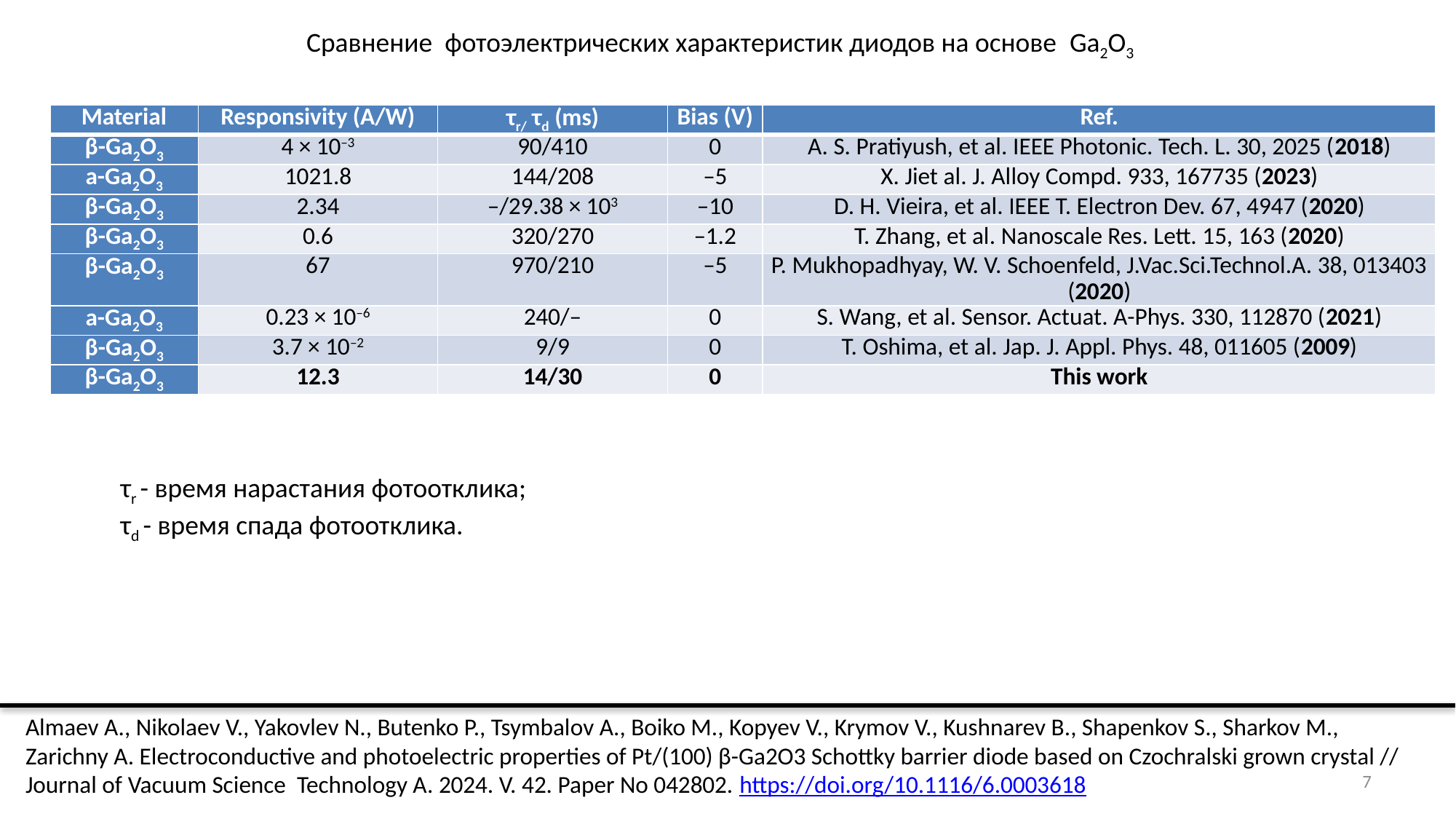

Сравнение  фотоэлектрических характеристик диодов на основе  Ga2O3
| Material | Responsivity (A/W) | τr/ τd (ms) | Bias (V) | Ref. |
| --- | --- | --- | --- | --- |
| β-Ga2O3 | 4 × 10–3 | 90/410 | 0 | A. S. Pratiyush, et al. IEEE Photonic. Tech. L. 30, 2025 (2018) |
| a-Ga2O3 | 1021.8 | 144/208 | –5 | X. Jiet al. J. Alloy Compd. 933, 167735 (2023) |
| β-Ga2O3 | 2.34 | –/29.38 × 103 | –10 | D. H. Vieira, et al. IEEE T. Electron Dev. 67, 4947 (2020) |
| β-Ga2O3 | 0.6 | 320/270 | –1.2 | T. Zhang, et al. Nanoscale Res. Lett. 15, 163 (2020) |
| β-Ga2O3 | 67 | 970/210 | –5 | P. Mukhopadhyay, W. V. Schoenfeld, J.Vac.Sci.Technol.A. 38, 013403 (2020) |
| a-Ga2O3 | 0.23 × 10–6 | 240/– | 0 | S. Wang, et al. Sensor. Actuat. A-Phys. 330, 112870 (2021) |
| β-Ga2O3 | 3.7 × 10–2 | 9/9 | 0 | T. Oshima, et al. Jap. J. Appl. Phys. 48, 011605 (2009) |
| β-Ga2O3 | 12.3 | 14/30 | 0 | This work |
τr - время нарастания фотоотклика;
τd - время спада фотоотклика.
Almaev A., Nikolaev V., Yakovlev N., Butenko P., Tsymbalov A., Boiko M., Kopyev V., Krymov V., Kushnarev B., Shapenkov S., Sharkov M., Zarichny A. Electroconductive and photoelectric properties of Pt/(100) β-Ga2O3 Schottky barrier diode based on Czochralski grown crystal // Journal of Vacuum Science  Technology A. 2024. V. 42. Paper No 042802. https://doi.org/10.1116/6.0003618
7